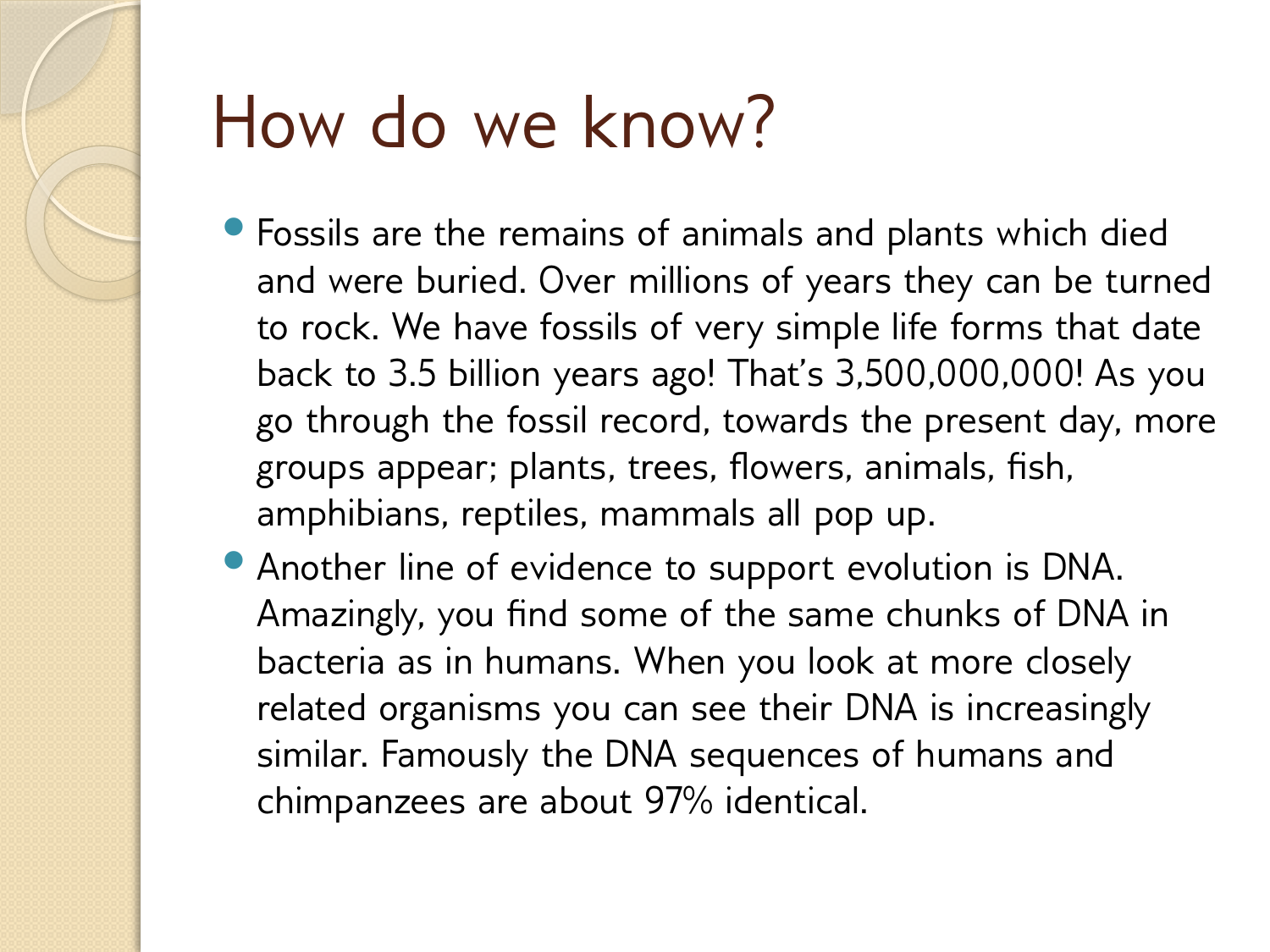

# How do we know?
Fossils are the remains of animals and plants which died and were buried. Over millions of years they can be turned to rock. We have fossils of very simple life forms that date back to 3.5 billion years ago! That’s 3,500,000,000! As you go through the fossil record, towards the present day, more groups appear; plants, trees, flowers, animals, fish, amphibians, reptiles, mammals all pop up.
Another line of evidence to support evolution is DNA. Amazingly, you find some of the same chunks of DNA in bacteria as in humans. When you look at more closely related organisms you can see their DNA is increasingly similar. Famously the DNA sequences of humans and chimpanzees are about 97% identical.